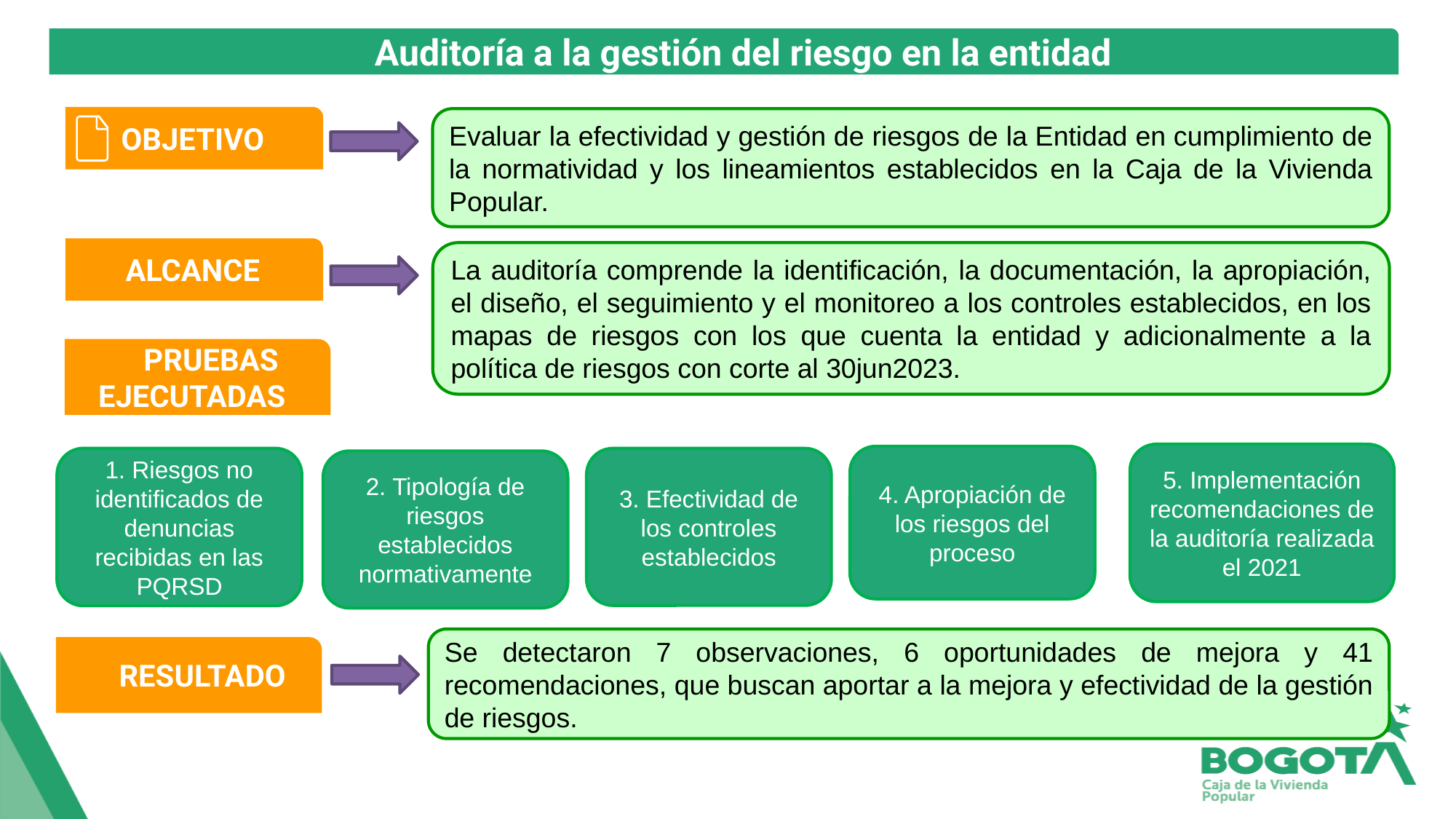

Auditoría a la gestión del riesgo en la entidad

OBJETIVO
Evaluar la efectividad y gestión de riesgos de la Entidad en cumplimiento de la normatividad y los lineamientos establecidos en la Caja de la Vivienda Popular.

ALCANCE
La auditoría comprende la identificación, la documentación, la apropiación, el diseño, el seguimiento y el monitoreo a los controles establecidos, en los mapas de riesgos con los que cuenta la entidad y adicionalmente a la política de riesgos con corte al 30jun2023.

    PRUEBAS EJECUTADAS

5. Implementación recomendaciones de la auditoría realizada el 2021
4. Apropiación de los riesgos del proceso
1. Riesgos no identificados de denuncias recibidas en las PQRSD
3. Efectividad de los controles establecidos
2. Tipología de riesgos establecidos normativamente
Se detectaron 7 observaciones, 6 oportunidades de mejora y 41 recomendaciones, que buscan aportar a la mejora y efectividad de la gestión de riesgos.

    RESULTADO